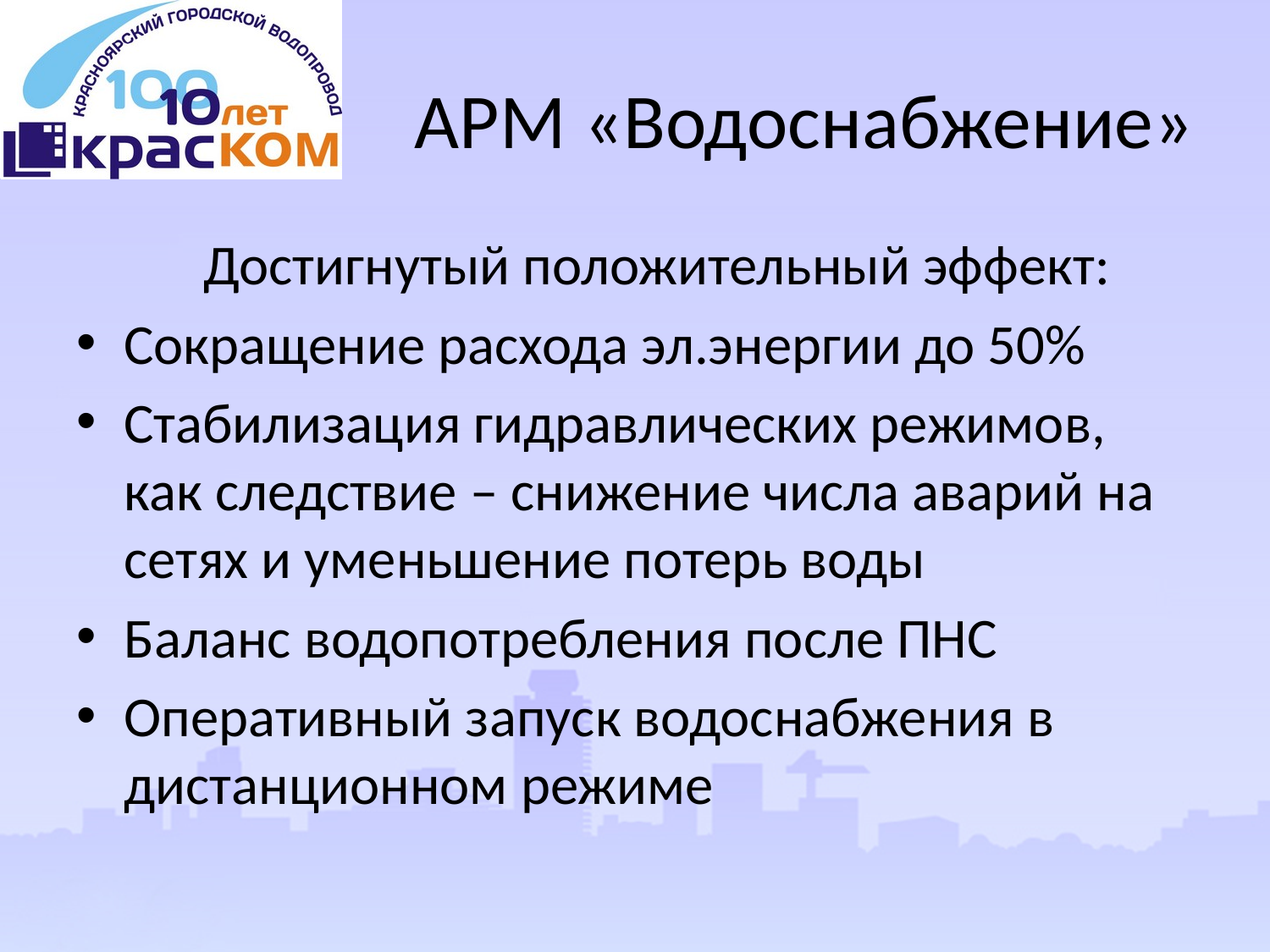

# АРМ «Водоснабжение»
	Достигнутый положительный эффект:
Сокращение расхода эл.энергии до 50%
Стабилизация гидравлических режимов, как следствие – снижение числа аварий на сетях и уменьшение потерь воды
Баланс водопотребления после ПНС
Оперативный запуск водоснабжения в дистанционном режиме